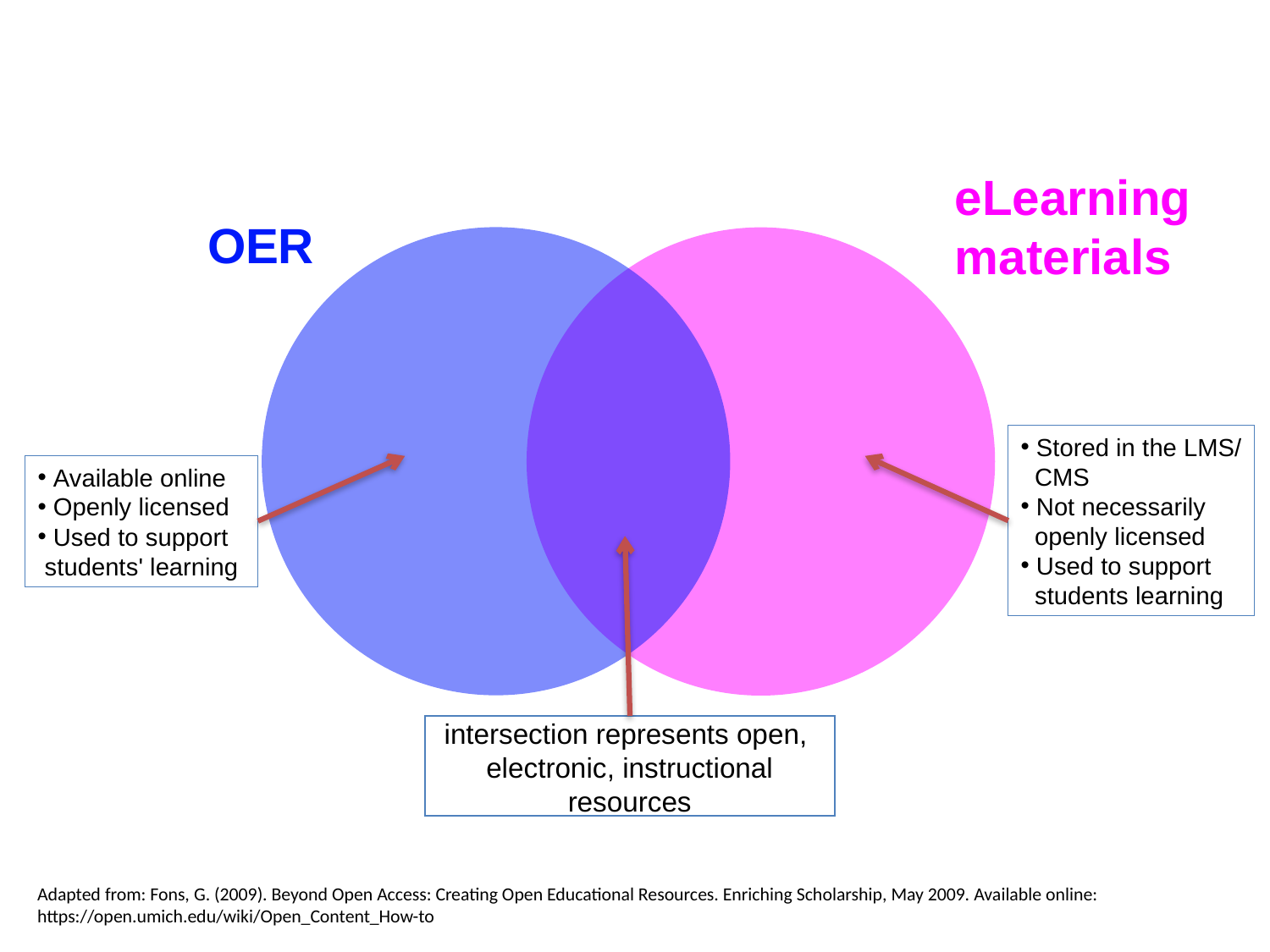

eLearning materials
OER

 Stored in the LMS/
  CMS
 Not necessarily
  openly licensed
 Used to support
  students learning
 Available online
 Openly licensed
 Used to support
 students' learning
intersection represents open,
electronic, instructional resources
Adapted from: Fons, G. (2009). Beyond Open Access: Creating Open Educational Resources. Enriching Scholarship, May 2009. Available online: https://open.umich.edu/wiki/Open_Content_How-to